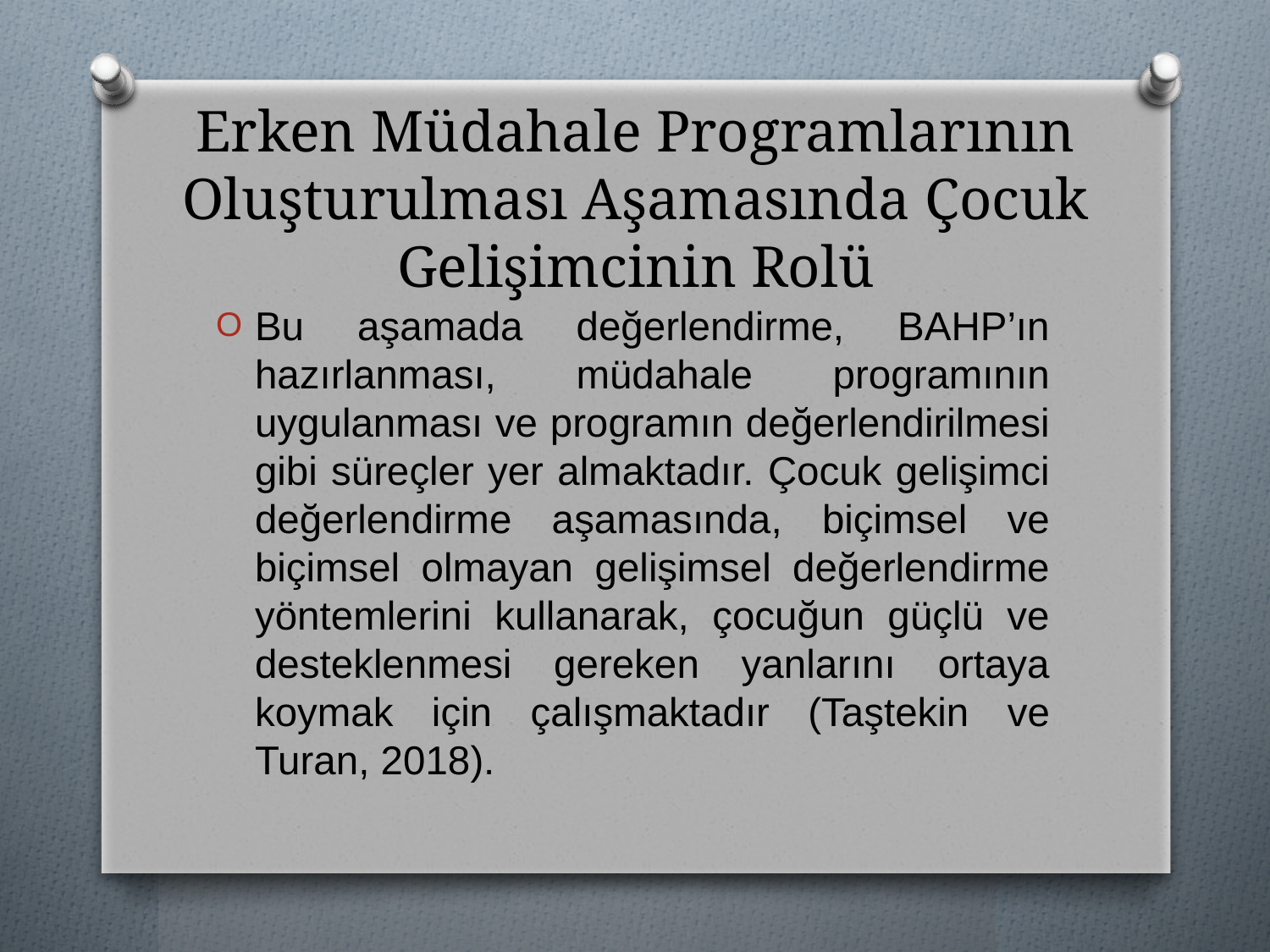

# Erken Müdahale Programlarının Oluşturulması Aşamasında Çocuk Gelişimcinin Rolü
Bu aşamada değerlendirme, BAHP’ın hazırlanması, müdahale programının uygulanması ve programın değerlendirilmesi gibi süreçler yer almaktadır. Çocuk gelişimci değerlendirme aşamasında, biçimsel ve biçimsel olmayan gelişimsel değerlendirme yöntemlerini kullanarak, çocuğun güçlü ve desteklenmesi gereken yanlarını ortaya koymak için çalışmaktadır (Taştekin ve Turan, 2018).